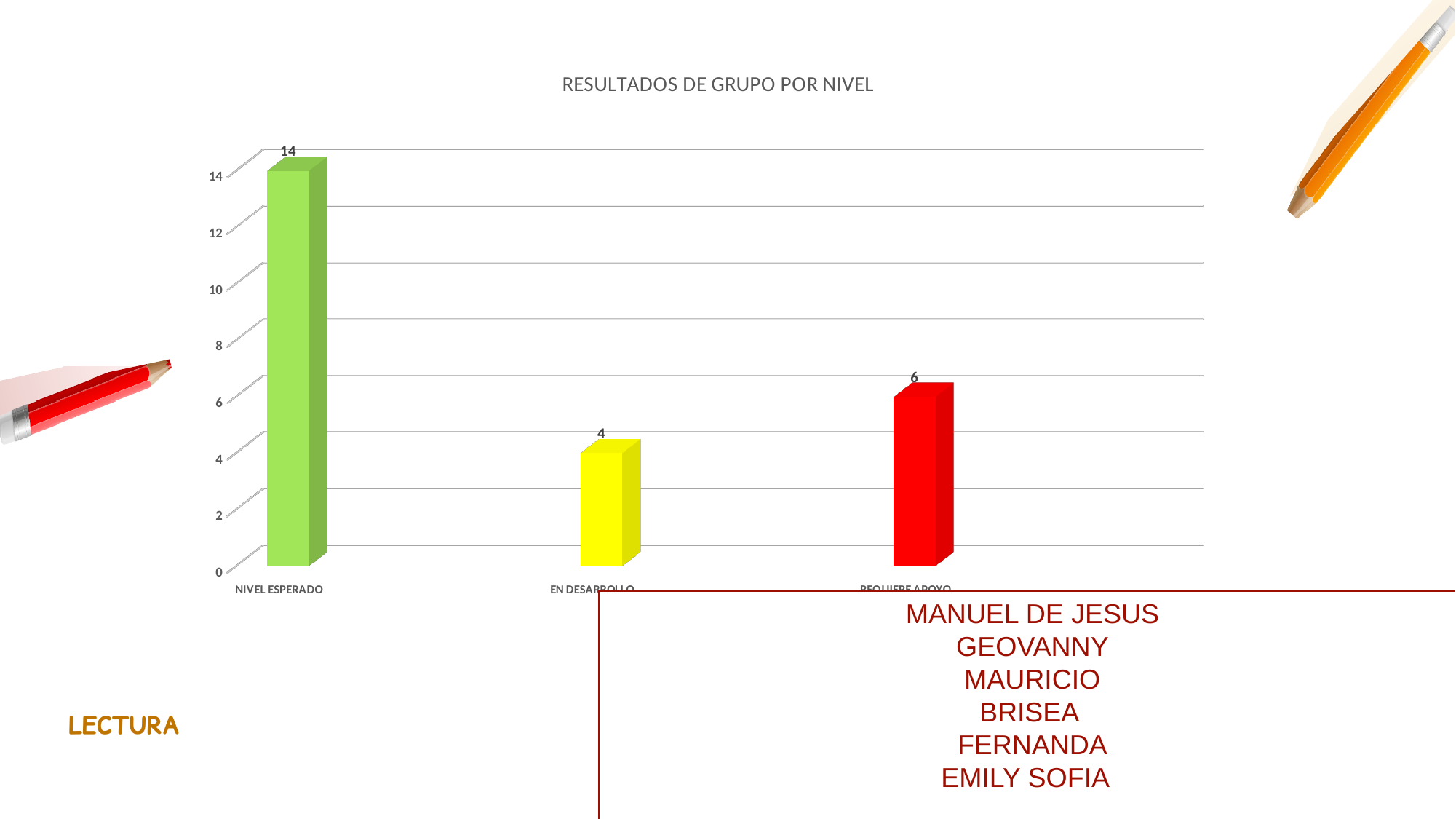

[unsupported chart]

MANUEL DE JESUS
GEOVANNY
MAURICIO
BRISEA
FERNANDA
EMILY SOFIA

LECTURA
10